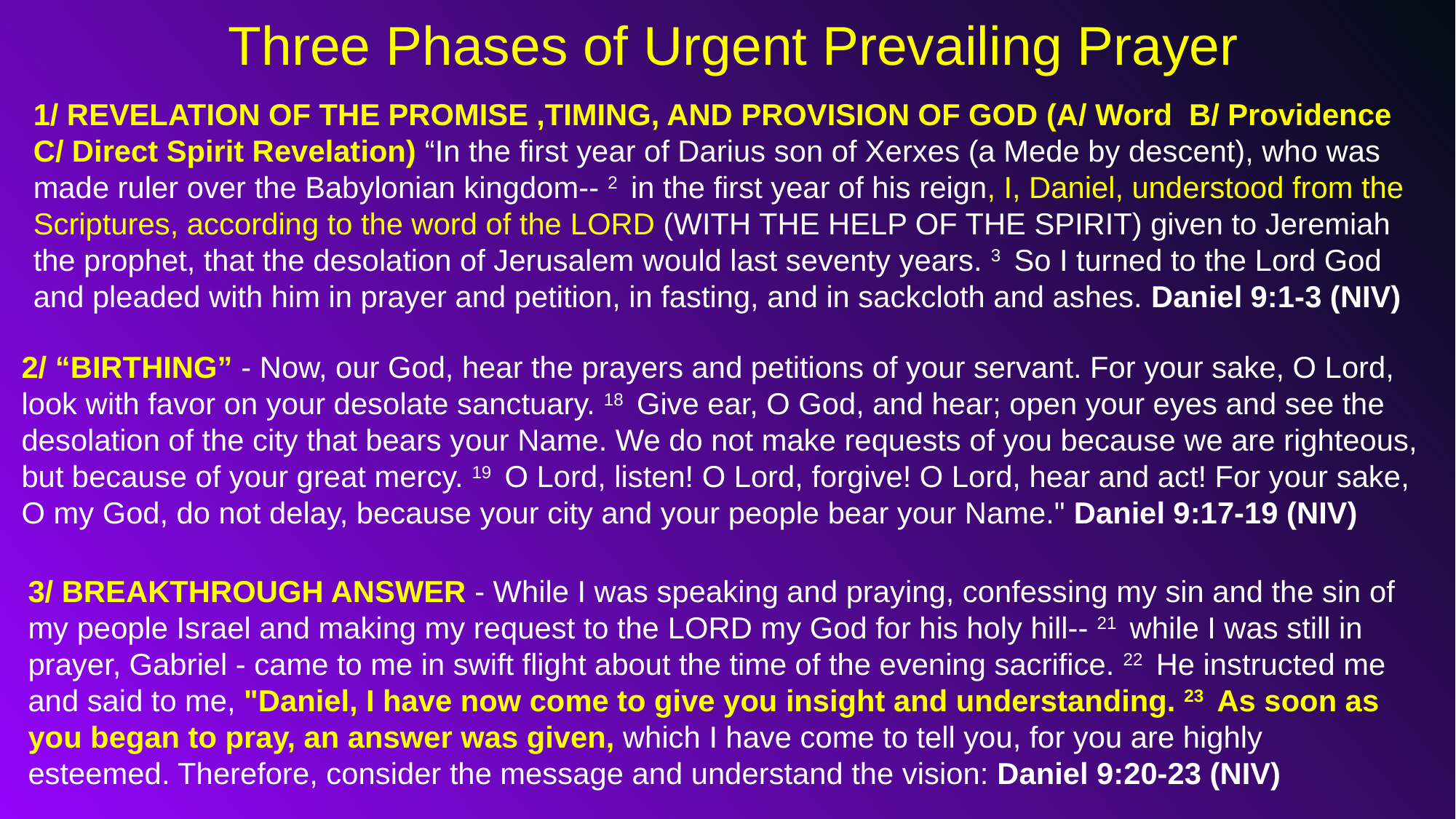

Three Phases of Urgent Prevailing Prayer
1/ REVELATION OF THE PROMISE ,TIMING, AND PROVISION OF GOD (A/ Word  B/ Providence
C/ Direct Spirit Revelation) “In the first year of Darius son of Xerxes (a Mede by descent), who was made ruler over the Babylonian kingdom-- 2  in the first year of his reign, I, Daniel, understood from the Scriptures, according to the word of the LORD (WITH THE HELP OF THE SPIRIT) given to Jeremiah the prophet, that the desolation of Jerusalem would last seventy years. 3  So I turned to the Lord God and pleaded with him in prayer and petition, in fasting, and in sackcloth and ashes. Daniel 9:1-3 (NIV)
2/ “BIRTHING” - Now, our God, hear the prayers and petitions of your servant. For your sake, O Lord, look with favor on your desolate sanctuary. 18  Give ear, O God, and hear; open your eyes and see the desolation of the city that bears your Name. We do not make requests of you because we are righteous, but because of your great mercy. 19  O Lord, listen! O Lord, forgive! O Lord, hear and act! For your sake, O my God, do not delay, because your city and your people bear your Name." Daniel 9:17-19 (NIV)
3/ BREAKTHROUGH ANSWER - While I was speaking and praying, confessing my sin and the sin of my people Israel and making my request to the LORD my God for his holy hill-- 21  while I was still in prayer, Gabriel - came to me in swift flight about the time of the evening sacrifice. 22  He instructed me and said to me, "Daniel, I have now come to give you insight and understanding. 23  As soon as you began to pray, an answer was given, which I have come to tell you, for you are highly esteemed. Therefore, consider the message and understand the vision: Daniel 9:20-23 (NIV)